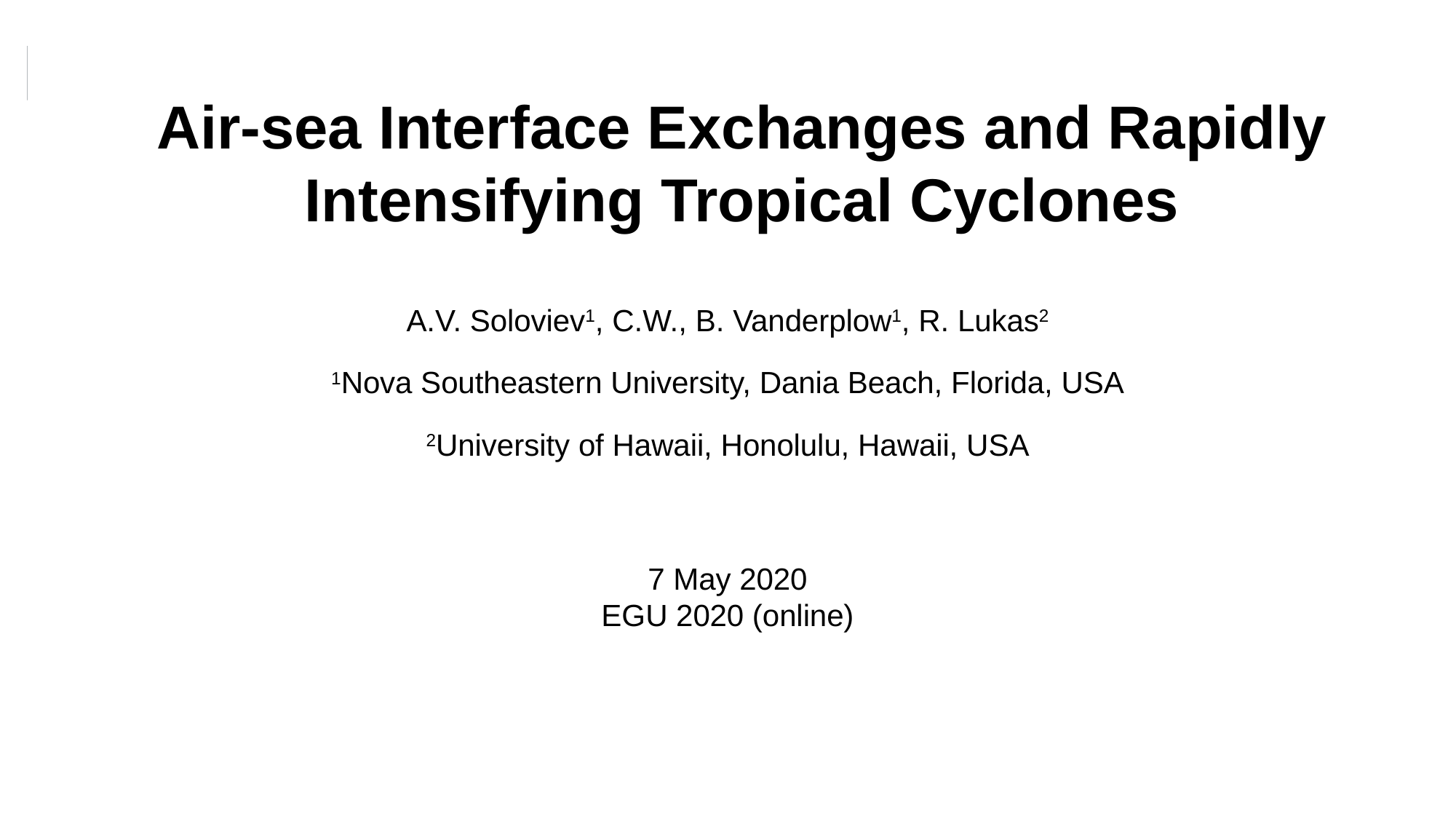

# Air-sea Interface Exchanges and Rapidly Intensifying Tropical Cyclones

A.V. Soloviev1, C.W., B. Vanderplow1, R. Lukas2
1Nova Southeastern University, Dania Beach, Florida, USA
2University of Hawaii, Honolulu, Hawaii, USA

7 May 2020
EGU 2020 (online)